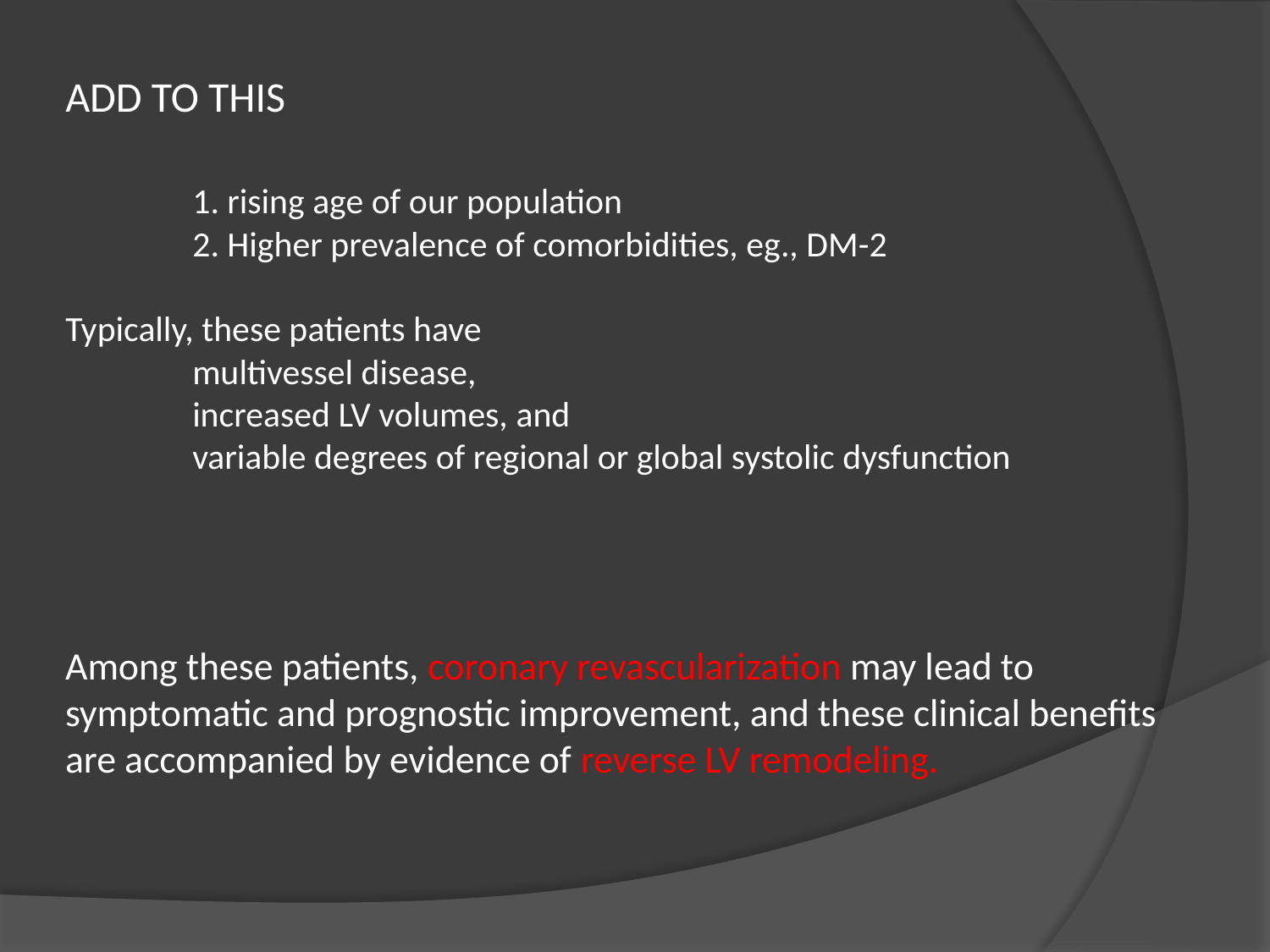

ADD TO THIS

	1. rising age of our population
	2. Higher prevalence of comorbidities, eg., DM-2

Typically, these patients have
	multivessel disease,
	increased LV volumes, and
	variable degrees of regional or global systolic dysfunction
Among these patients, coronary revascularization may lead to symptomatic and prognostic improvement, and these clinical benefits are accompanied by evidence of reverse LV remodeling.